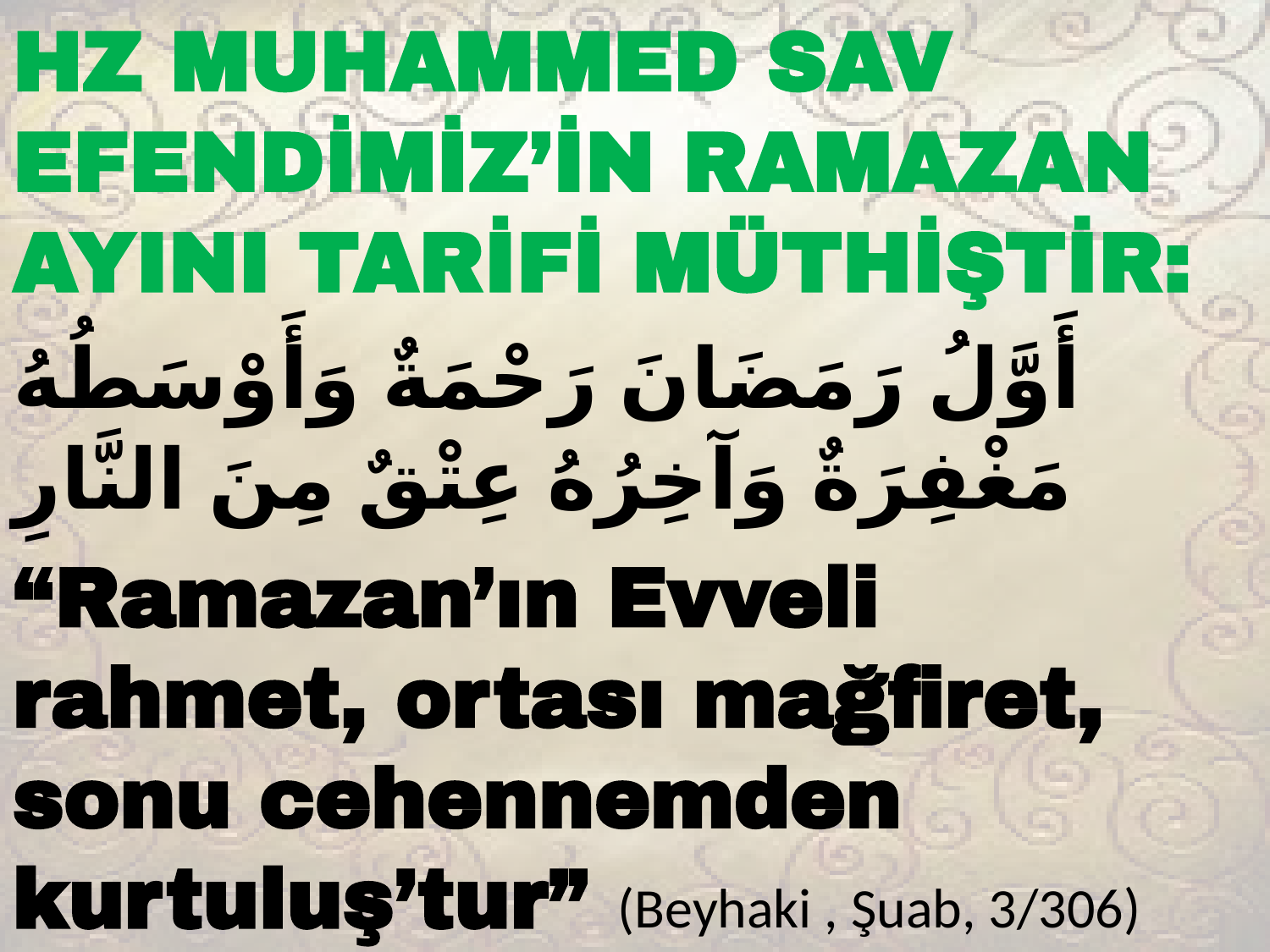

HZ MUHAMMED SAV EFENDİMİZ’İN RAMAZAN AYINI TARİFİ MÜTHİŞTİR:
أَوَّلُ رَمَضَانَ رَحْمَةٌ وَأَوْسَطُهُ مَغْفِرَةٌ وَآخِرُهُ عِتْقٌ مِنَ النَّارِ
“Ramazan’ın Evveli rahmet, ortası mağfiret, sonu cehennemden kurtuluş’tur” (Beyhaki , Şuab, 3/306)